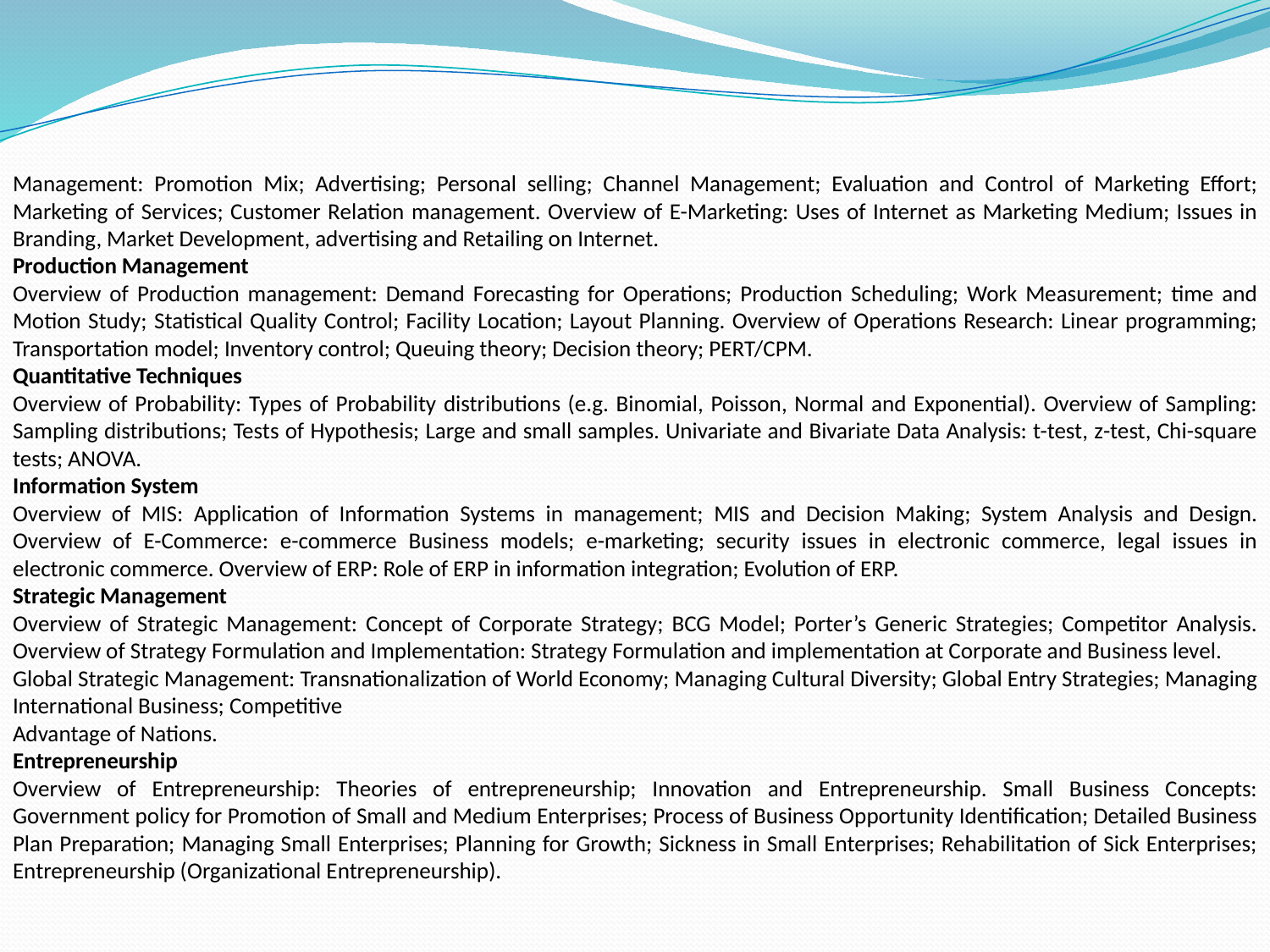

Management: Promotion Mix; Advertising; Personal selling; Channel Management; Evaluation and Control of Marketing Effort; Marketing of Services; Customer Relation management. Overview of E-Marketing: Uses of Internet as Marketing Medium; Issues in Branding, Market Development, advertising and Retailing on Internet.
Production Management
Overview of Production management: Demand Forecasting for Operations; Production Scheduling; Work Measurement; time and Motion Study; Statistical Quality Control; Facility Location; Layout Planning. Overview of Operations Research: Linear programming; Transportation model; Inventory control; Queuing theory; Decision theory; PERT/CPM.
Quantitative Techniques
Overview of Probability: Types of Probability distributions (e.g. Binomial, Poisson, Normal and Exponential). Overview of Sampling: Sampling distributions; Tests of Hypothesis; Large and small samples. Univariate and Bivariate Data Analysis: t-test, z-test, Chi-square tests; ANOVA.
Information System
Overview of MIS: Application of Information Systems in management; MIS and Decision Making; System Analysis and Design. Overview of E-Commerce: e-commerce Business models; e-marketing; security issues in electronic commerce, legal issues in electronic commerce. Overview of ERP: Role of ERP in information integration; Evolution of ERP.
Strategic Management
Overview of Strategic Management: Concept of Corporate Strategy; BCG Model; Porter’s Generic Strategies; Competitor Analysis. Overview of Strategy Formulation and Implementation: Strategy Formulation and implementation at Corporate and Business level.
Global Strategic Management: Transnationalization of World Economy; Managing Cultural Diversity; Global Entry Strategies; Managing International Business; Competitive
Advantage of Nations.
Entrepreneurship
Overview of Entrepreneurship: Theories of entrepreneurship; Innovation and Entrepreneurship. Small Business Concepts: Government policy for Promotion of Small and Medium Enterprises; Process of Business Opportunity Identification; Detailed Business Plan Preparation; Managing Small Enterprises; Planning for Growth; Sickness in Small Enterprises; Rehabilitation of Sick Enterprises; Entrepreneurship (Organizational Entrepreneurship).